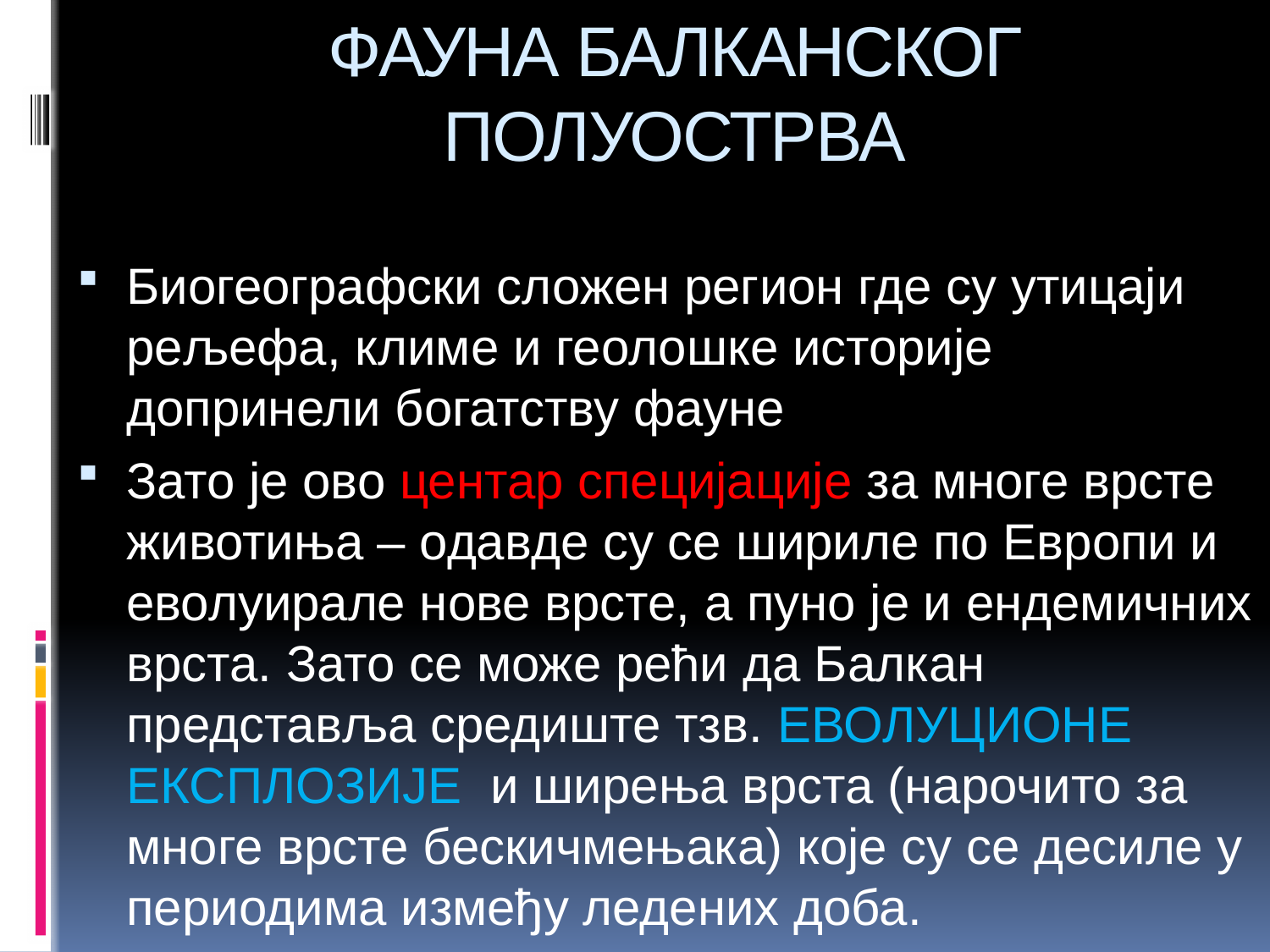

# ФАУНА БАЛКАНСКОГ ПОЛУОСТРВА
Биогеографски сложен регион где су утицаји рељефа, климе и геолошке историје допринели богатству фауне
Зато је ово центар специјације за многе врсте животиња – одавде су се шириле по Европи и еволуирале нове врсте, а пуно је и ендемичних врста. Зато се може рећи да Балкан представља средиште тзв. ЕВОЛУЦИОНЕ ЕКСПЛОЗИЈЕ  и ширења врста (нарочито за многе врсте бескичмењака) које су се десиле у периодима између ледених доба.